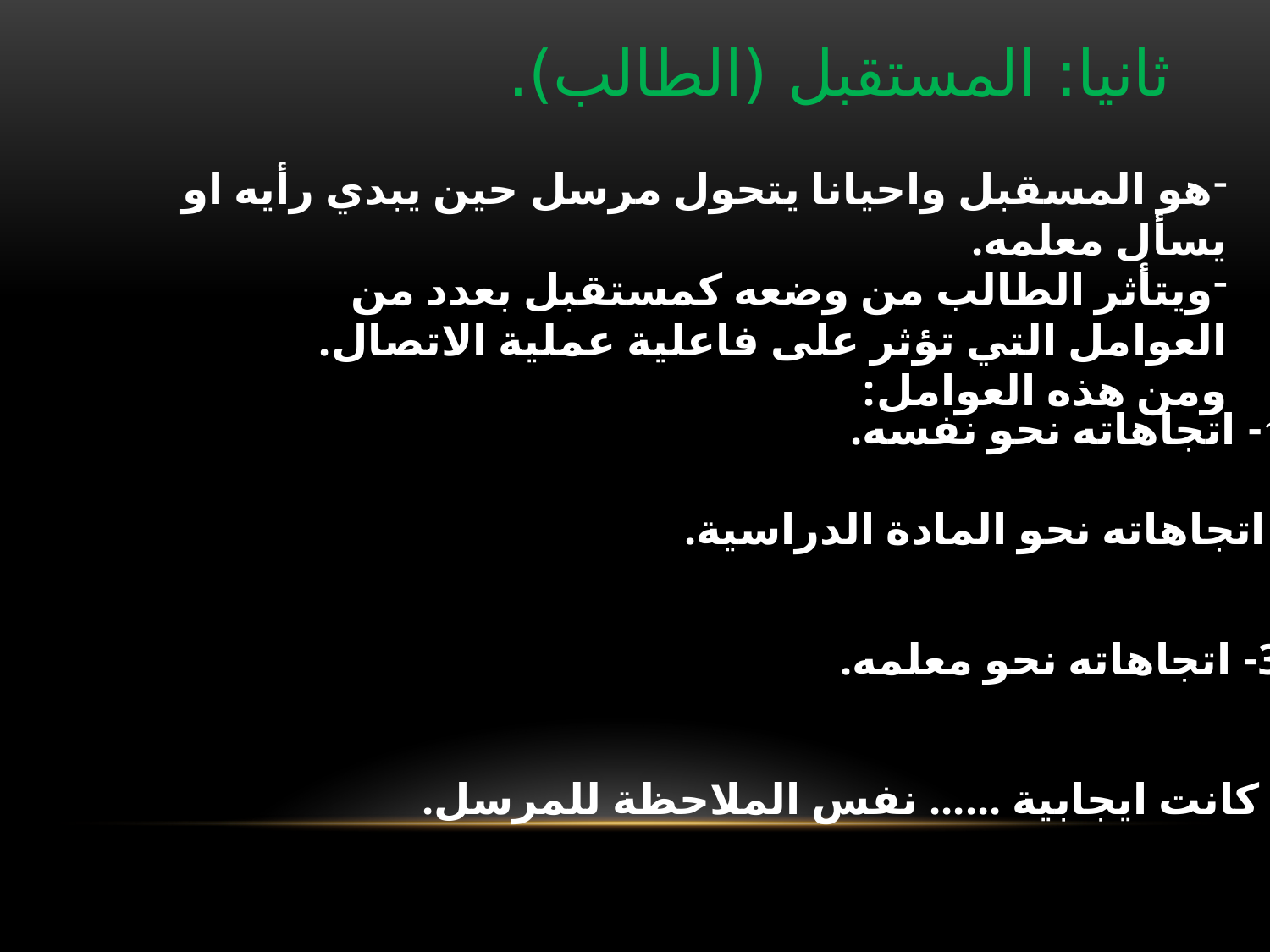

ثانيا: المستقبل (الطالب).
هو المسقبل واحيانا يتحول مرسل حين يبدي رأيه او يسأل معلمه.
ويتأثر الطالب من وضعه كمستقبل بعدد من العوامل التي تؤثر على فاعلية عملية الاتصال. ومن هذه العوامل:
1- اتجاهاته نحو نفسه.
2- اتجاهاته نحو المادة الدراسية.
3- اتجاهاته نحو معلمه.
* اذا كانت ايجابية ...... نفس الملاحظة للمرسل.